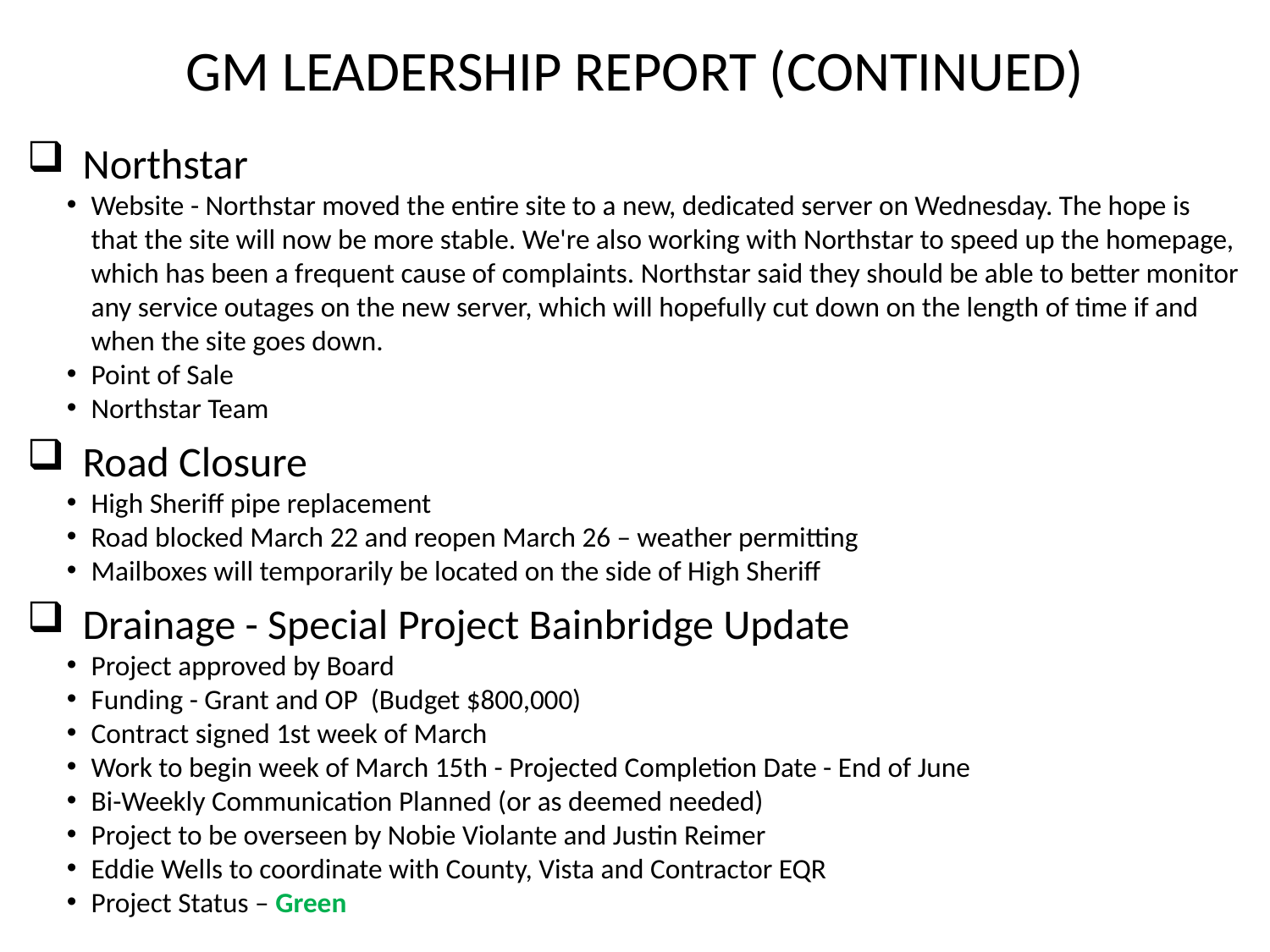

GM LEADERSHIP REPORT (continued)
Northstar
Website - Northstar moved the entire site to a new, dedicated server on Wednesday. The hope is that the site will now be more stable. We're also working with Northstar to speed up the homepage, which has been a frequent cause of complaints. Northstar said they should be able to better monitor any service outages on the new server, which will hopefully cut down on the length of time if and when the site goes down.
Point of Sale
Northstar Team
Road Closure
High Sheriff pipe replacement
Road blocked March 22 and reopen March 26 – weather permitting
Mailboxes will temporarily be located on the side of High Sheriff
Drainage - Special Project Bainbridge Update
Project approved by Board
Funding - Grant and OP  (Budget $800,000)
Contract signed 1st week of March
Work to begin week of March 15th - Projected Completion Date - End of June
Bi-Weekly Communication Planned (or as deemed needed)
Project to be overseen by Nobie Violante and Justin Reimer
Eddie Wells to coordinate with County, Vista and Contractor EQR
Project Status – Green